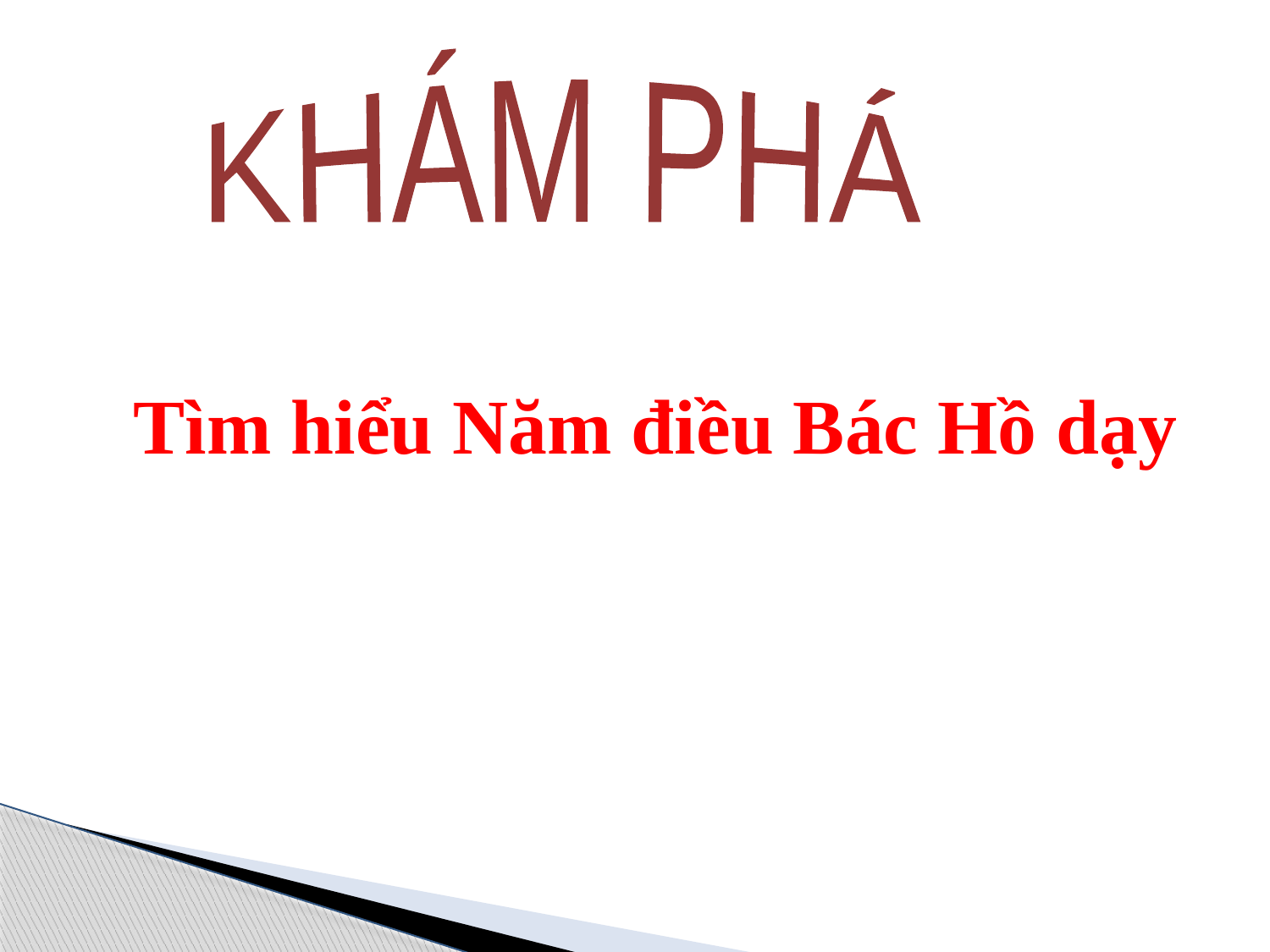

KHÁM PHÁ
Tìm hiểu Năm điều Bác Hồ dạy